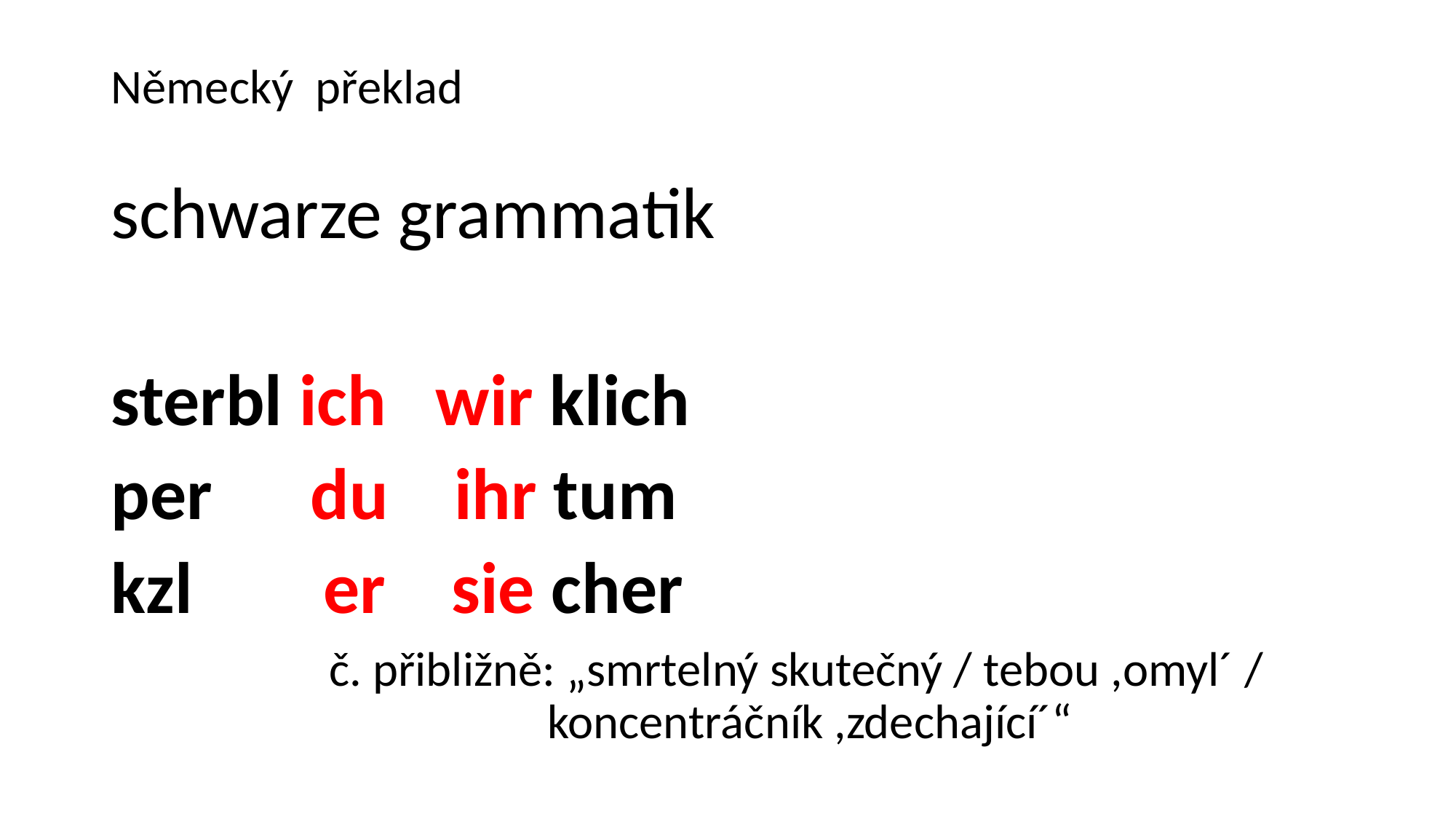

# Německý  překlad
schwarze grammatik

sterbl ich   wir klich
per      du    ihr tum
kzl        er    sie cher
		č. přibližně: „smrtelný skutečný / tebou ,omyl´ / 					koncentráčník ,zdechající´“